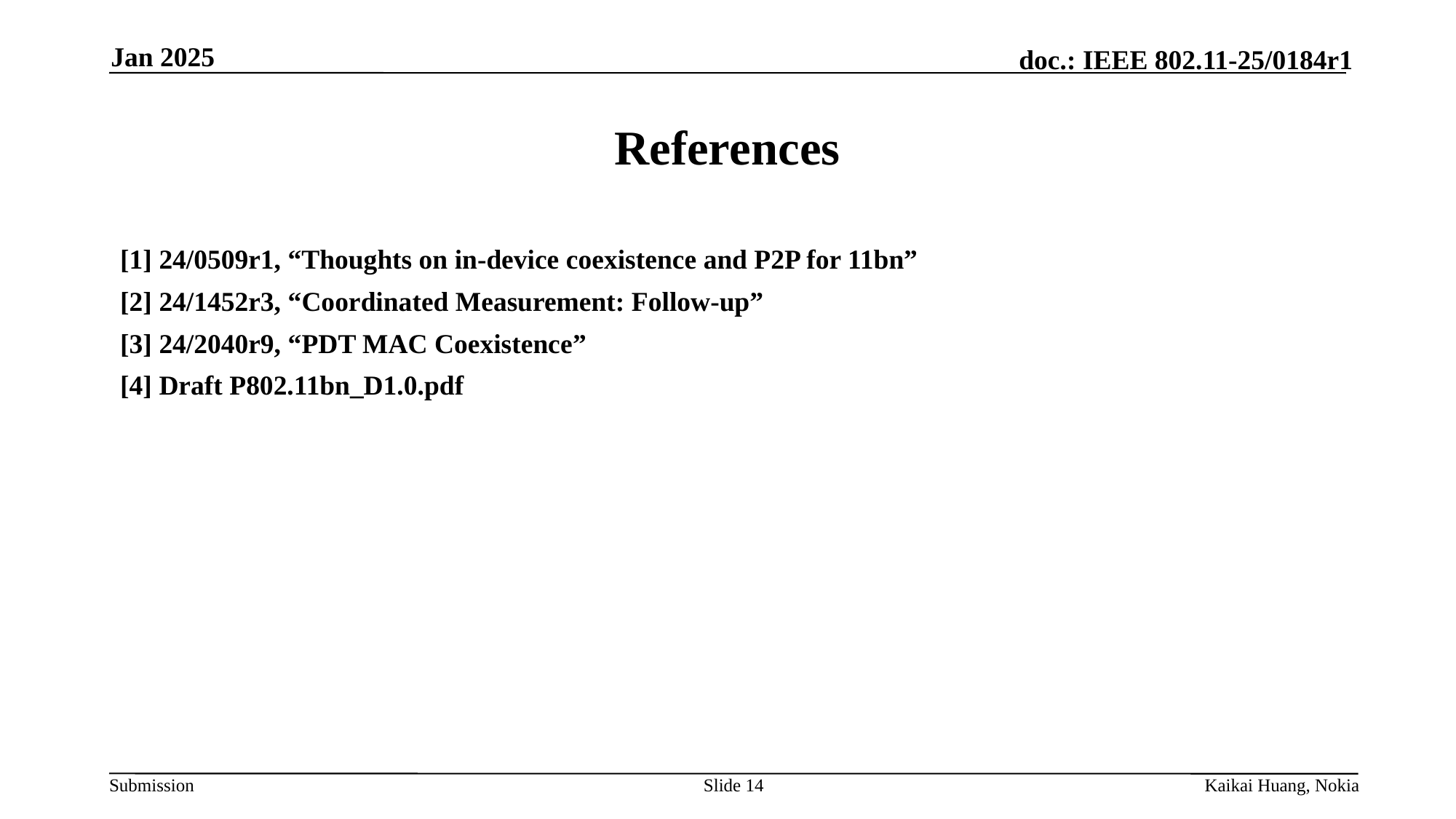

Jan 2025
# References
[1] 24/0509r1, “Thoughts on in-device coexistence and P2P for 11bn”
[2] 24/1452r3, “Coordinated Measurement: Follow-up”
[3] 24/2040r9, “PDT MAC Coexistence”
[4] Draft P802.11bn_D1.0.pdf

Slide 14
Kaikai Huang, Nokia